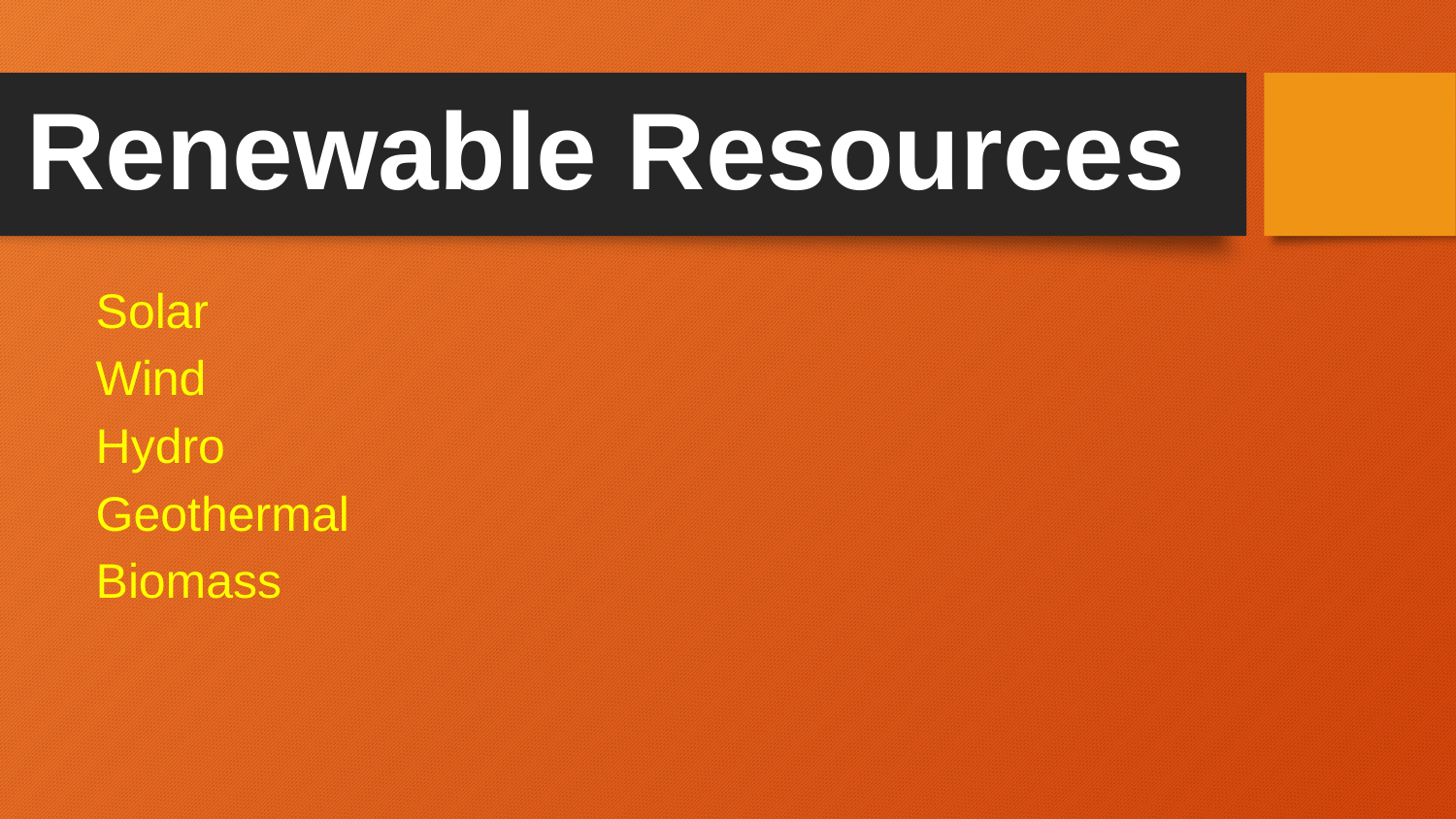

# Renewable Resources
Solar
Wind
Hydro
Geothermal
Biomass